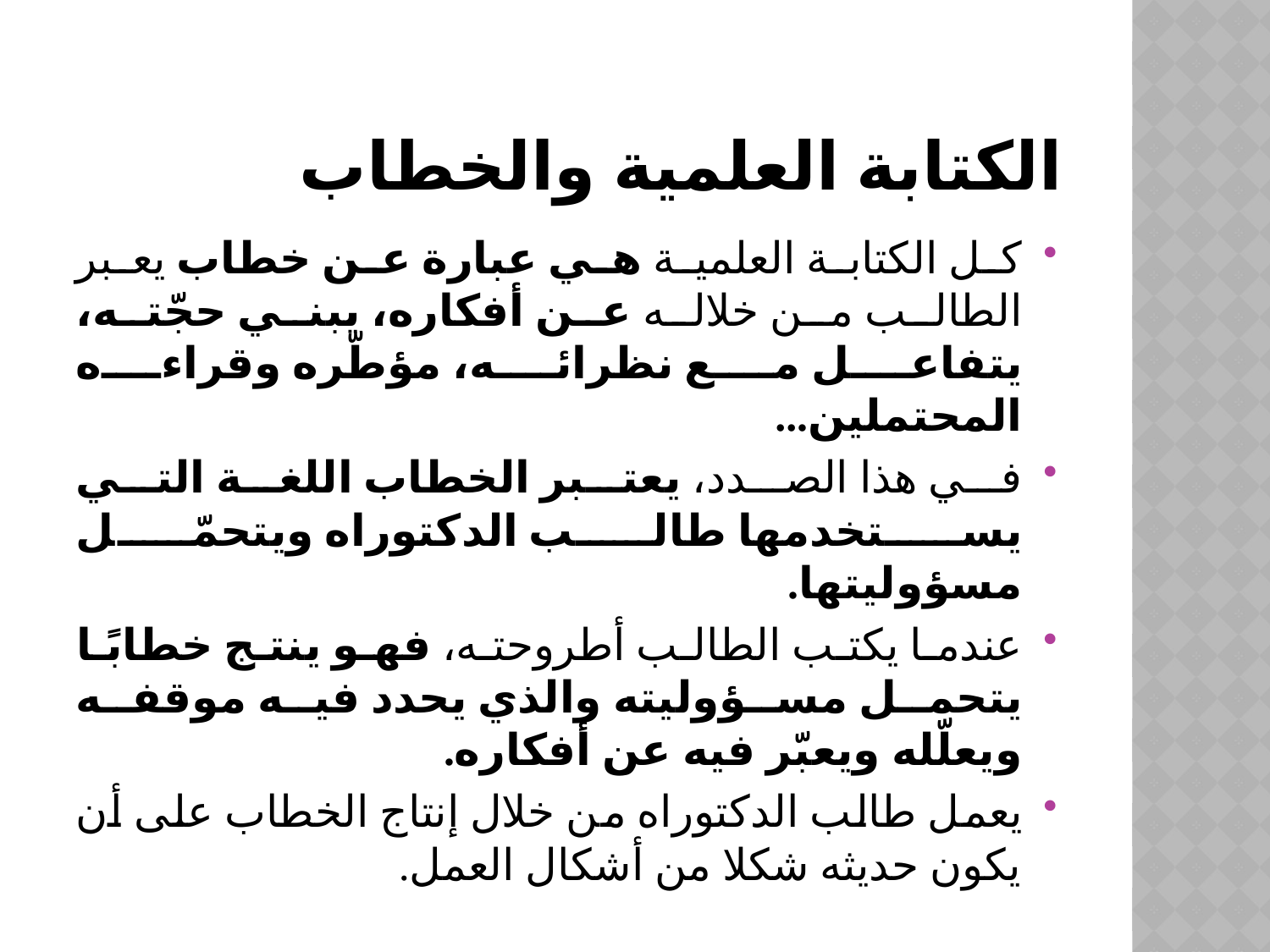

# الكتابة العلمية والخطاب
كل الكتابة العلمية هي عبارة عن خطاب يعبر الطالب من خلاله عن أفكاره، يبني حجّته، يتفاعل مع نظرائه، مؤطّره وقراءه المحتملين...
في هذا الصدد، يعتبر الخطاب اللغة التي يستخدمها طالب الدكتوراه ويتحمّل مسؤوليتها.
عندما يكتب الطالب أطروحته، فهو ينتج خطابًا يتحمل مسؤوليته والذي يحدد فيه موقفه ويعلّله ويعبّر فيه عن أفكاره.
يعمل طالب الدكتوراه من خلال إنتاج الخطاب على أن يكون حديثه شكلا من أشكال العمل.